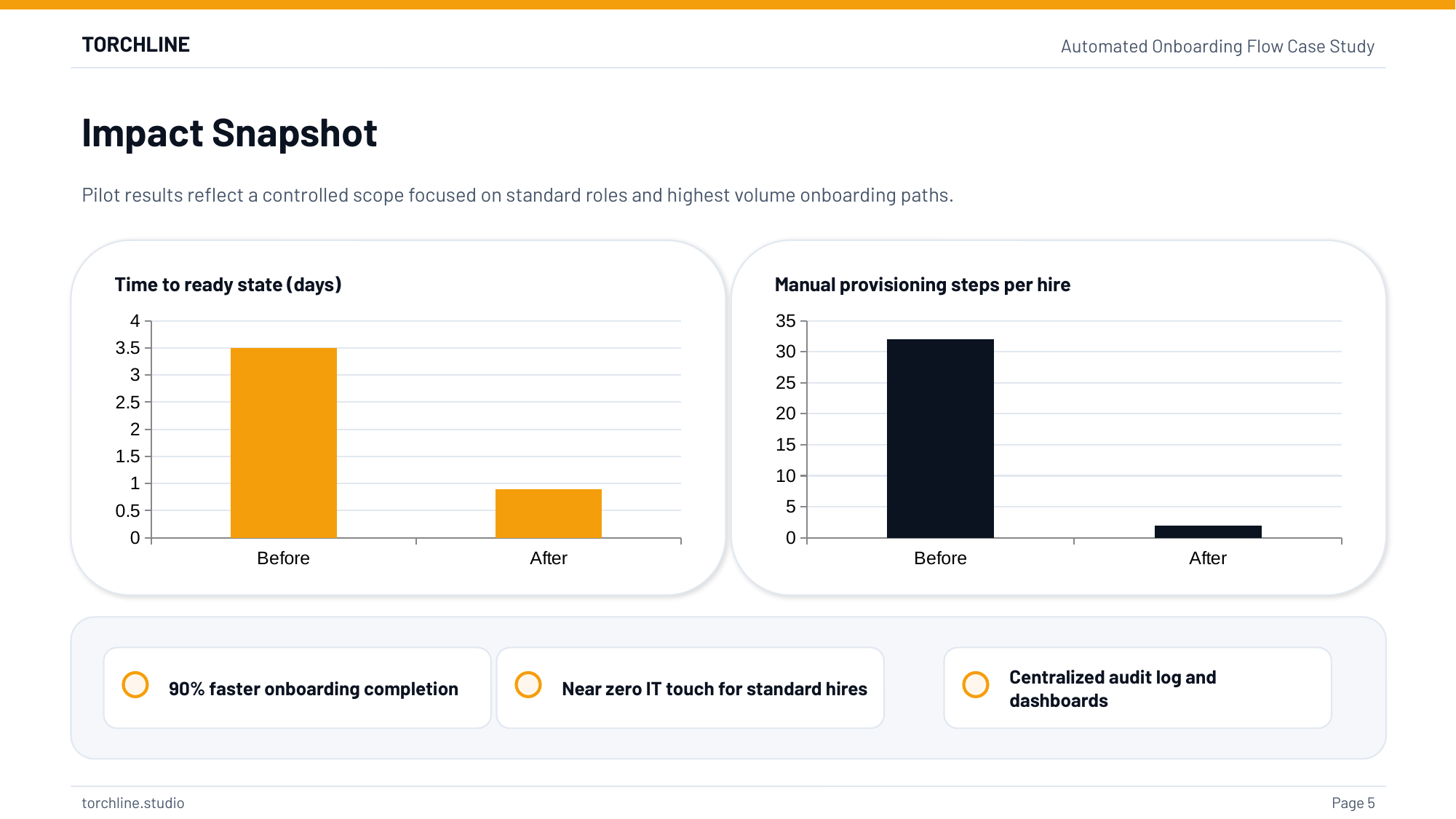

TORCHLINE
Automated Onboarding Flow Case Study

Impact Snapshot
Pilot results reflect a controlled scope focused on standard roles and highest volume onboarding paths.

Time to ready state (days)
Manual provisioning steps per hire

### Chart

| Category | Days |
|---|---|
| Before | 3.5 |
| After | 0.9 |

### Chart

| Category | Steps |
|---|---|
| Before | 32.0 |
| After | 2.0 |

90% faster onboarding completion
Near zero IT touch for standard hires
Centralized audit log and dashboards

torchline.studio
Page 5